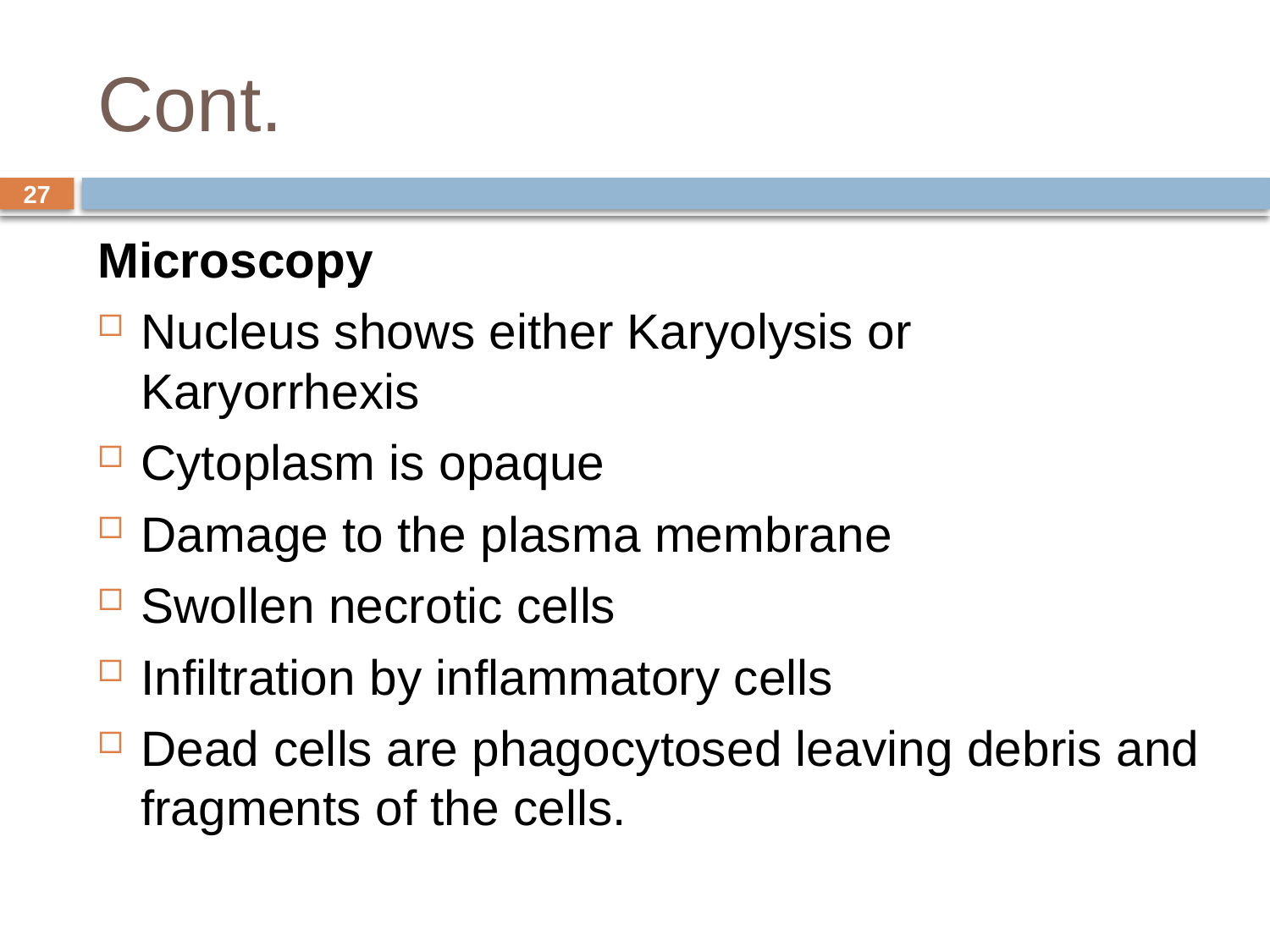

# Cont.
27
Microscopy
Nucleus shows either Karyolysis or Karyorrhexis
Cytoplasm is opaque
Damage to the plasma membrane
Swollen necrotic cells
Infiltration by inflammatory cells
Dead cells are phagocytosed leaving debris and fragments of the cells.